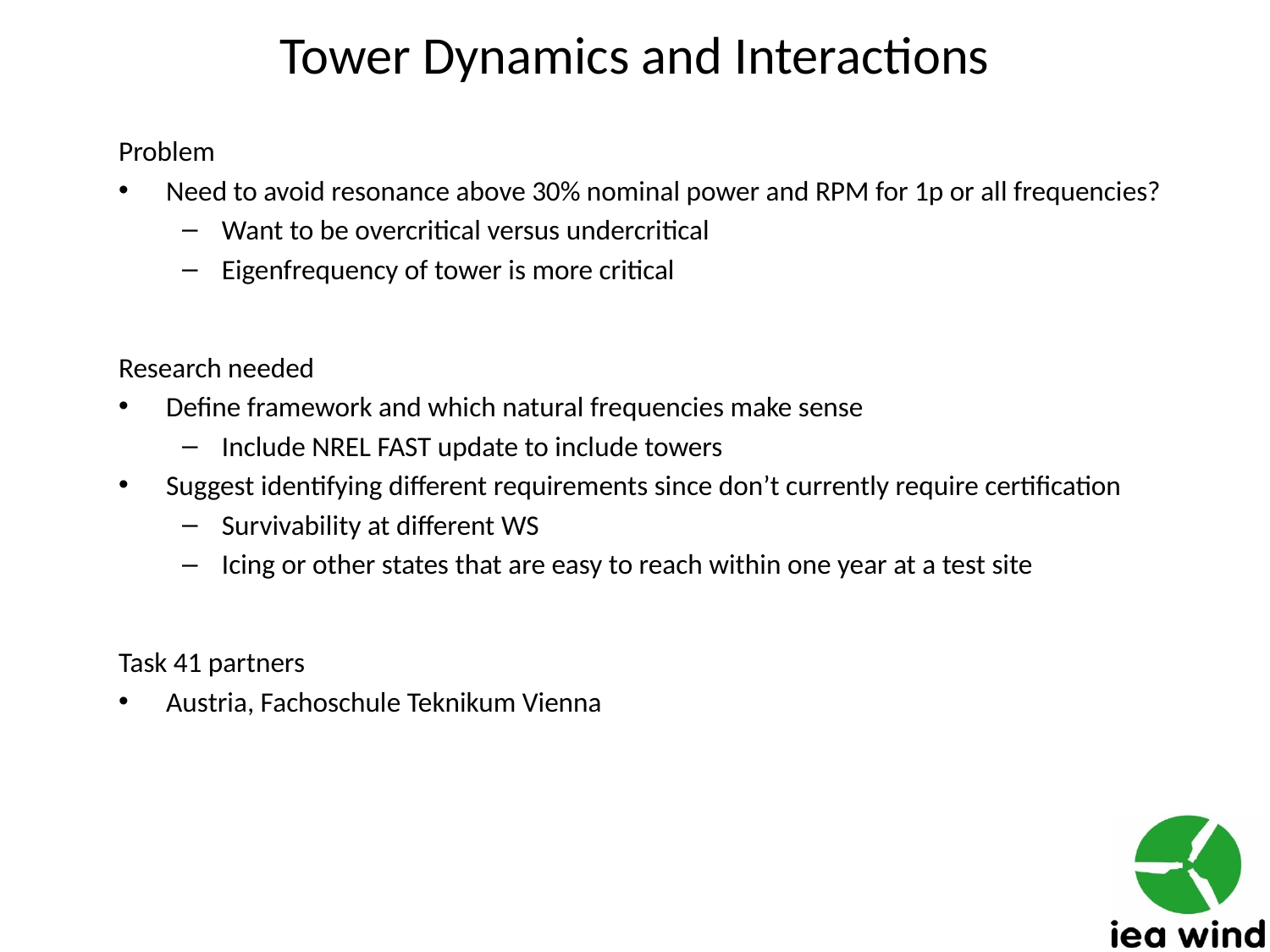

# Tower Dynamics and Interactions
Problem
Need to avoid resonance above 30% nominal power and RPM for 1p or all frequencies?
Want to be overcritical versus undercritical
Eigenfrequency of tower is more critical

Research needed
Define framework and which natural frequencies make sense
Include NREL FAST update to include towers
Suggest identifying different requirements since don’t currently require certification
Survivability at different WS
Icing or other states that are easy to reach within one year at a test site

Task 41 partners
Austria, Fachoschule Teknikum Vienna